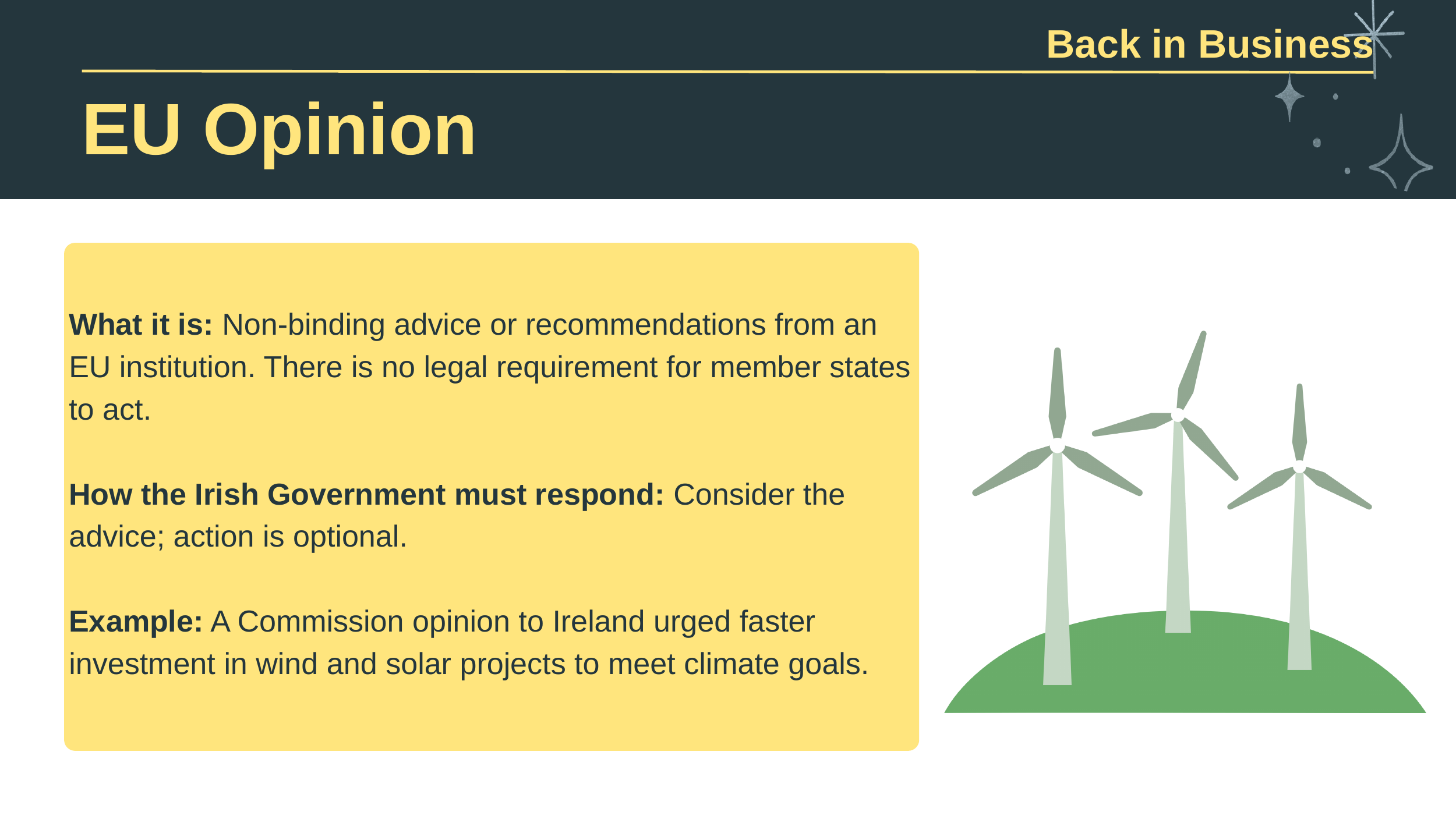

Back in Business
EU Opinion

What it is: Non-binding advice or recommendations from an EU institution. There is no legal requirement for member states to act.

How the Irish Government must respond: Consider the advice; action is optional.

Example: A Commission opinion to Ireland urged faster investment in wind and solar projects to meet climate goals.